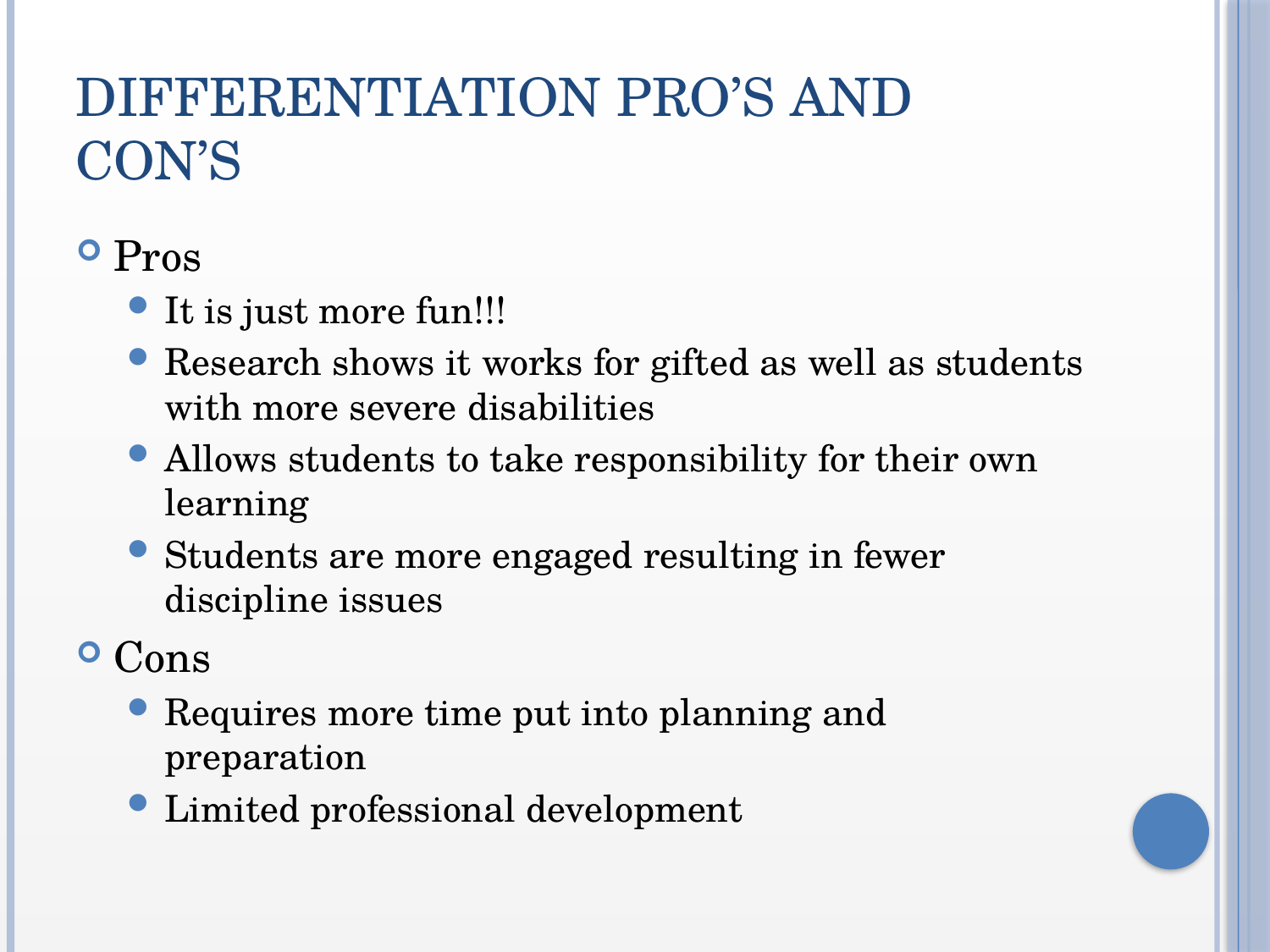

# Differentiation pro’s and con’s
Pros
It is just more fun!!!
Research shows it works for gifted as well as students with more severe disabilities
Allows students to take responsibility for their own learning
Students are more engaged resulting in fewer discipline issues
Cons
Requires more time put into planning and preparation
Limited professional development